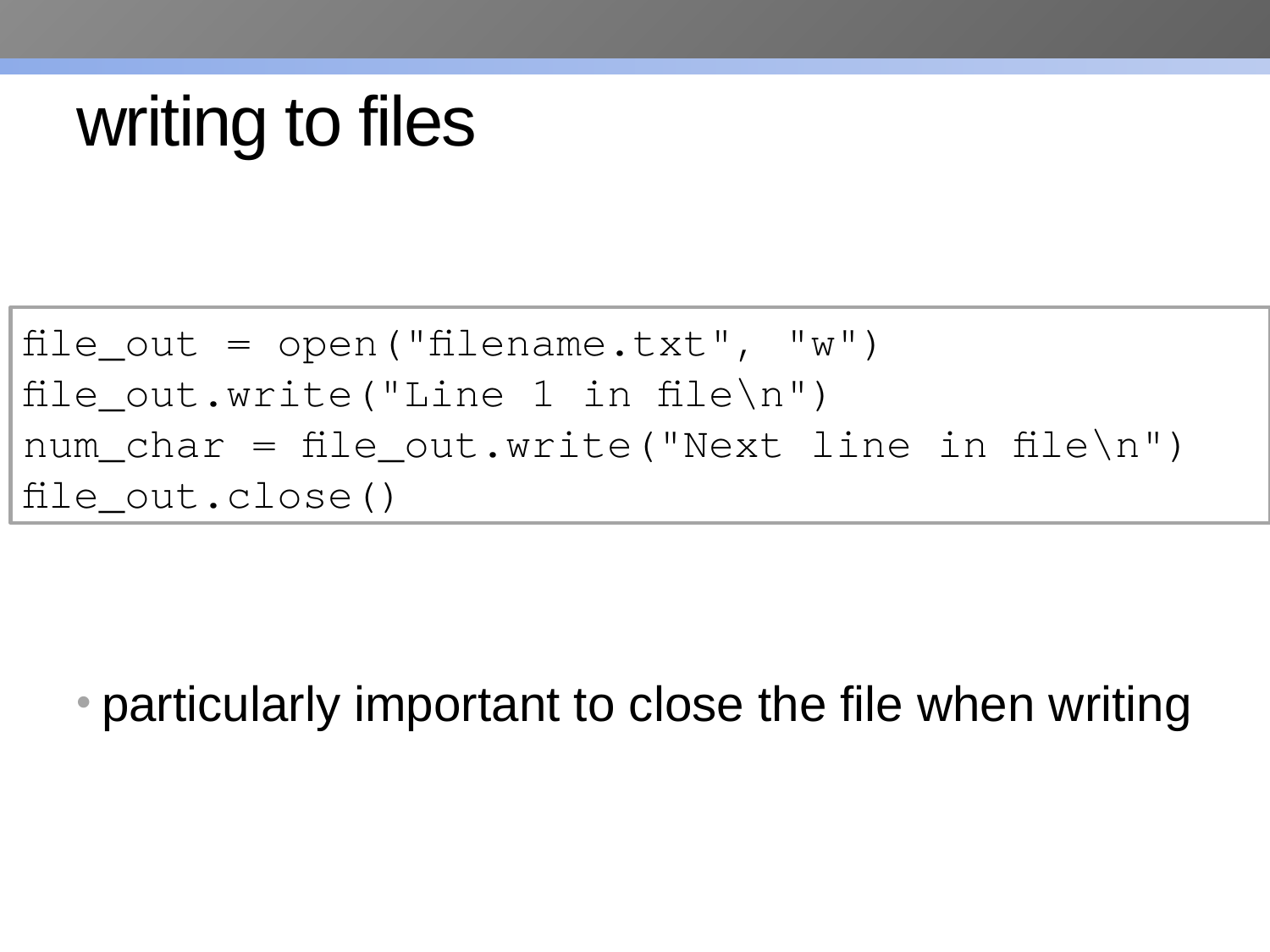

# writing to files
file_out = open("filename.txt", "w")
file_out.write("Line 1 in file\n")
num_char = file_out.write("Next line in file\n")
file_out.close()
particularly important to close the file when writing